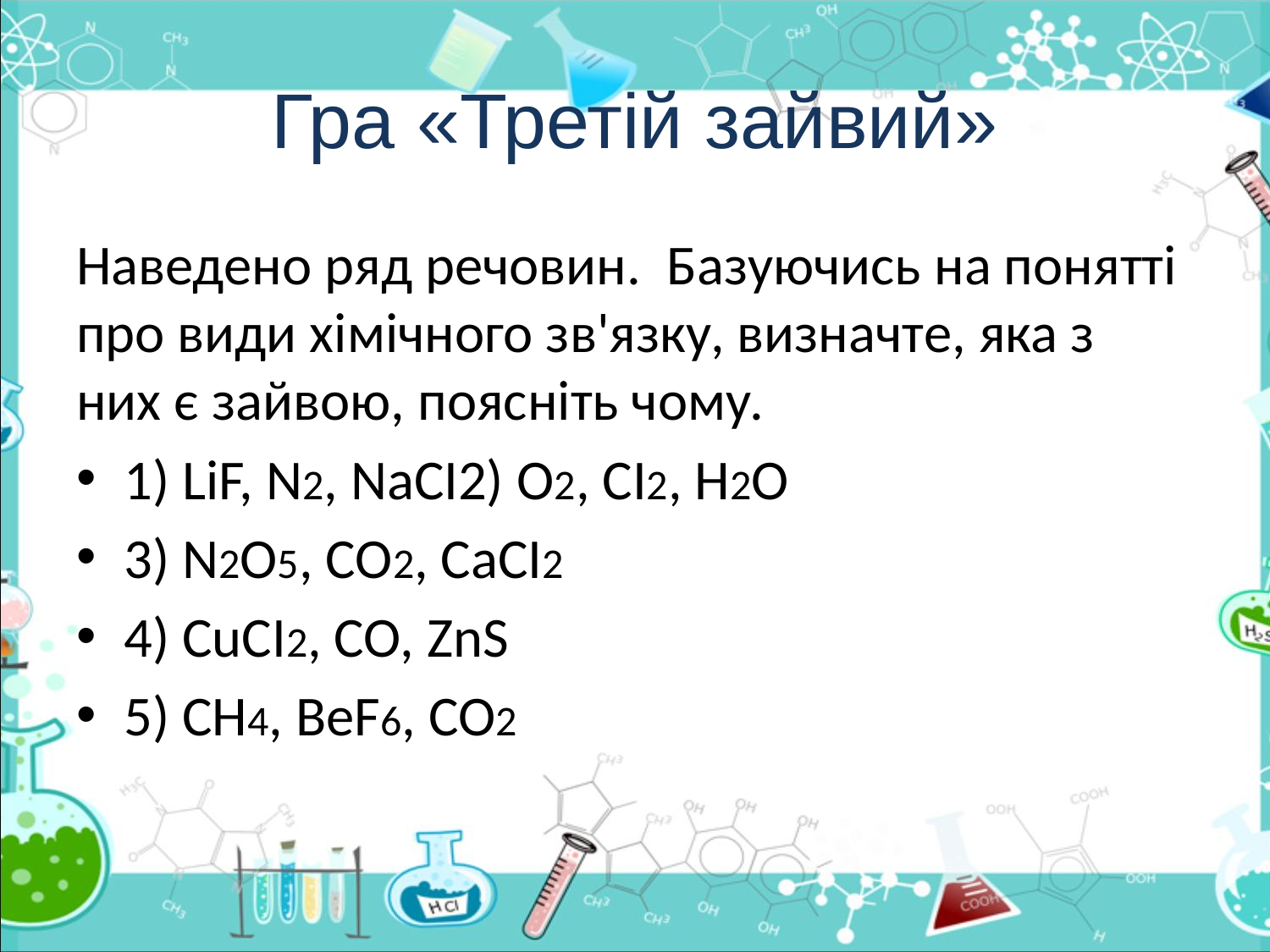

# Гра «Третій зайвий»
Наведено ряд речовин.  Базуючись на понятті про види хімічного зв'язку, визначте, яка з них є зайвою, поясніть чому.
1) LiF, N2, NaCI2) O2, CI2, H2O
3) N2O5, CO2, CaCI2
4) CuCI2, CO, ZnS
5) CH4, BeF6, CO2